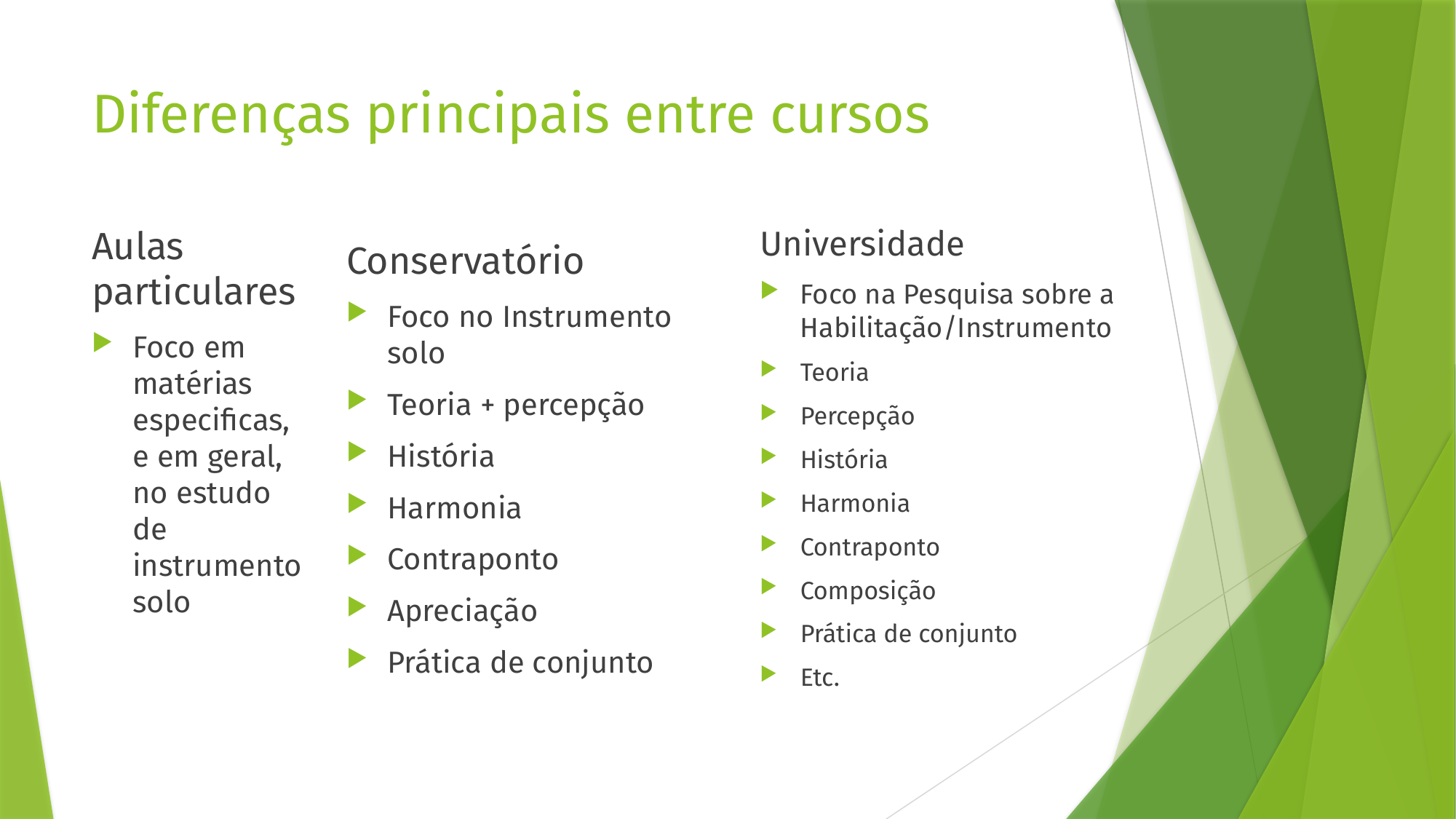

# Diferenças principais entre cursos
Aulas particulares
Foco em matérias especificas, e em geral, no estudo de instrumento solo
Universidade
Foco na Pesquisa sobre a Habilitação/Instrumento
Teoria
Percepção
História
Harmonia
Contraponto
Composição
Prática de conjunto
Etc.

Conservatório
Foco no Instrumento solo
Teoria + percepção
História
Harmonia
Contraponto
Apreciação
Prática de conjunto